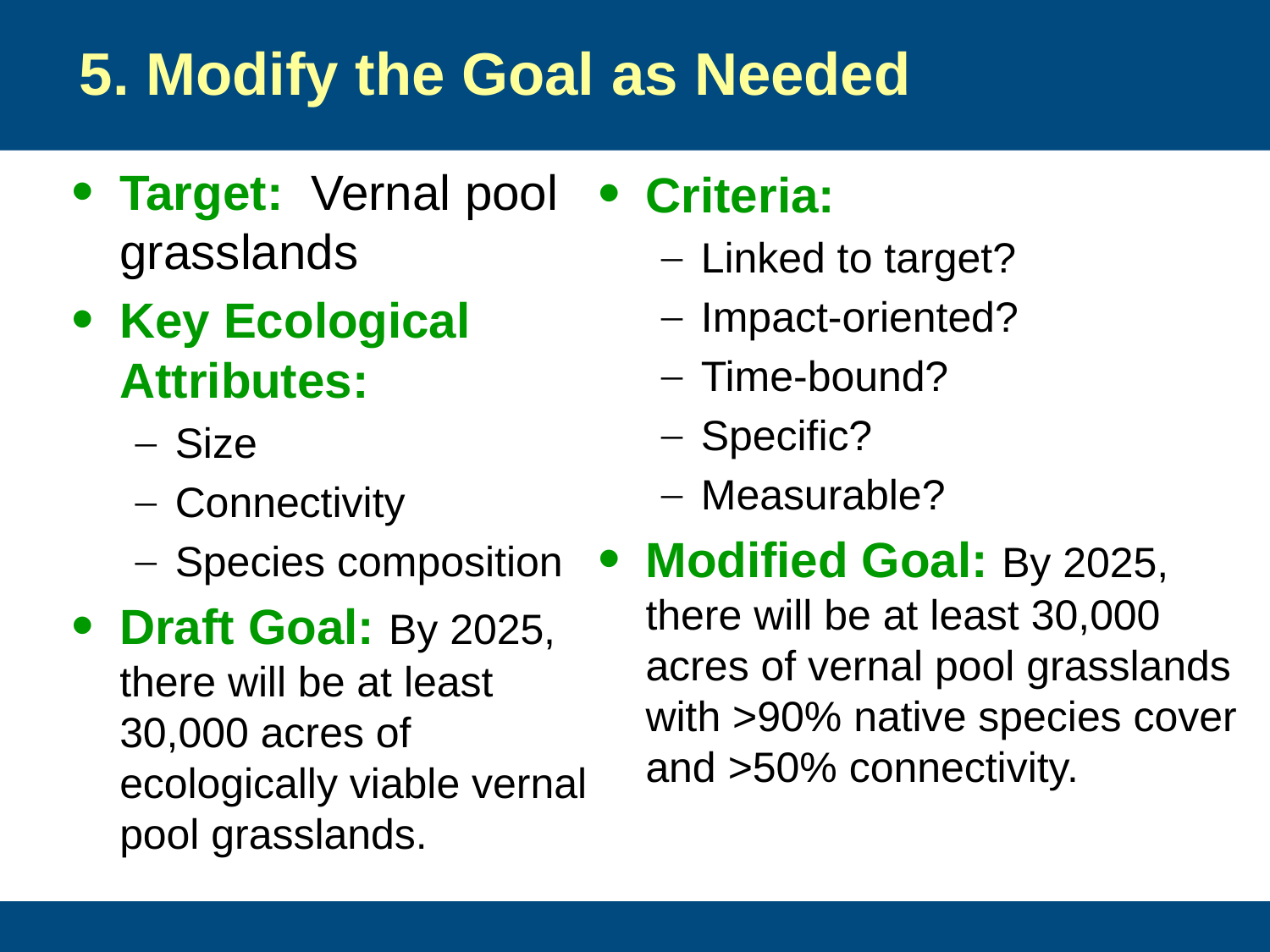

# 5. Modify the Goal as Needed
Target:  Vernal pool grasslands
Key Ecological Attributes:
Size
Connectivity
Species composition
Draft Goal: By 2025, there will be at least 30,000 acres of ecologically viable vernal pool grasslands.
Criteria:
Linked to target?
Impact-oriented?
Time-bound?
Specific?
Measurable?
Modified Goal: By 2025, there will be at least 30,000 acres of vernal pool grasslands with >90% native species cover and >50% connectivity.